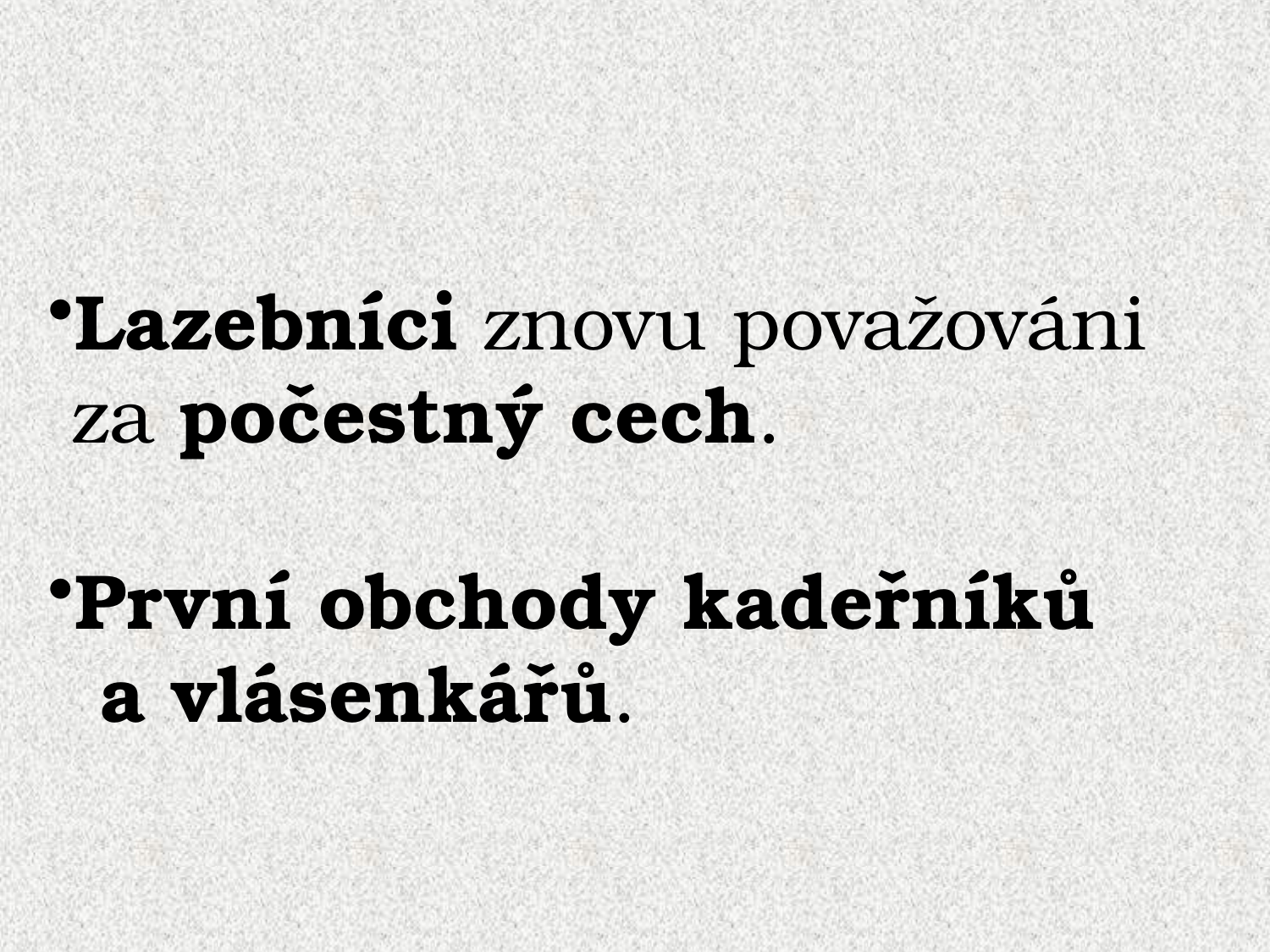

Lazebníci znovu považováni
 za počestný cech.

První obchody kadeřníků
  a vlásenkářů.